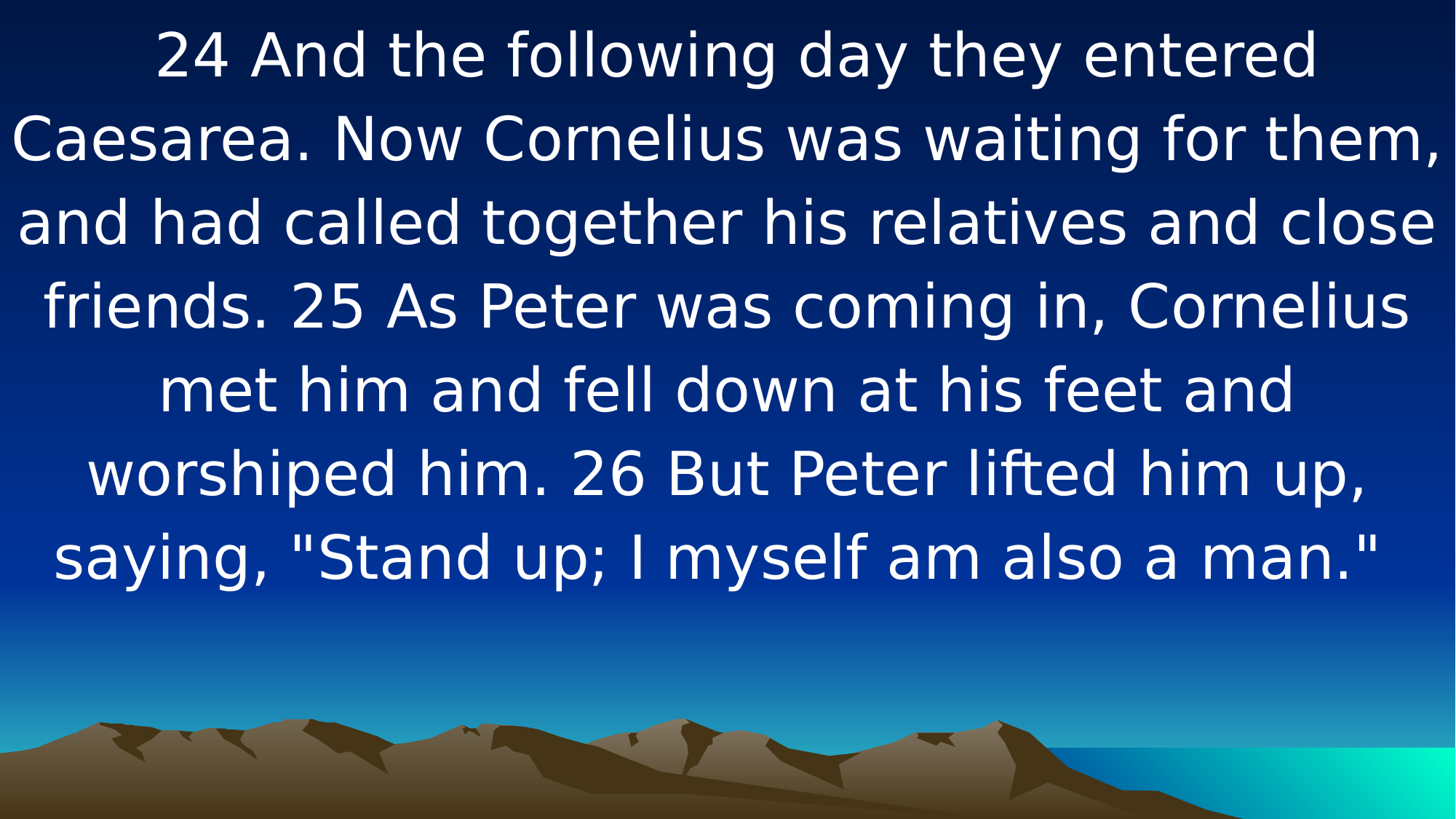

24 And the following day they entered Caesarea. Now Cornelius was waiting for them, and had called together his relatives and close friends. 25 As Peter was coming in, Cornelius met him and fell down at his feet and worshiped him. 26 But Peter lifted him up, saying, "Stand up; I myself am also a man."